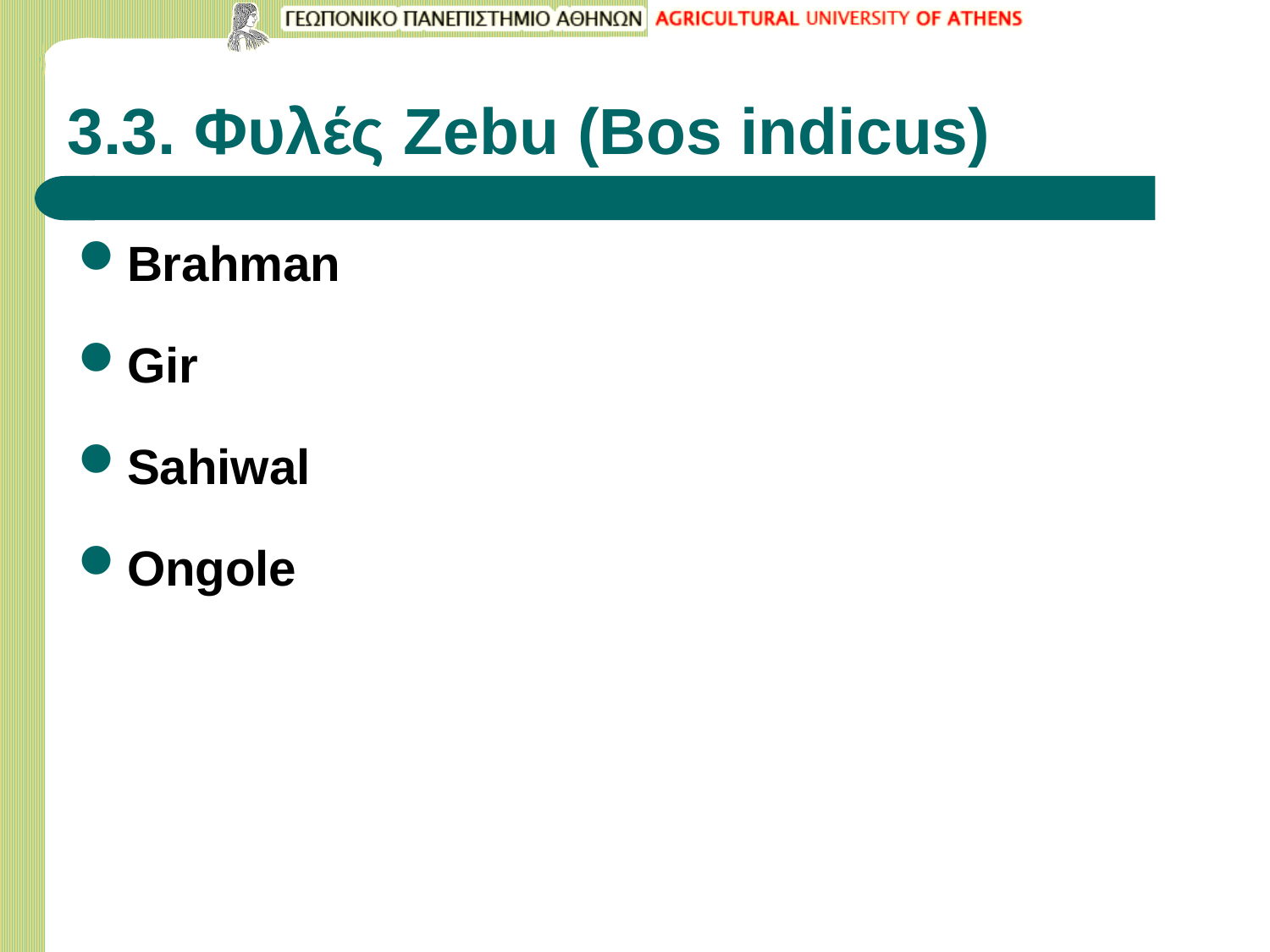

# 3.3. Φυλές Zebu (Bos indicus)
Brahman
Gir
Sahiwal
Ongole